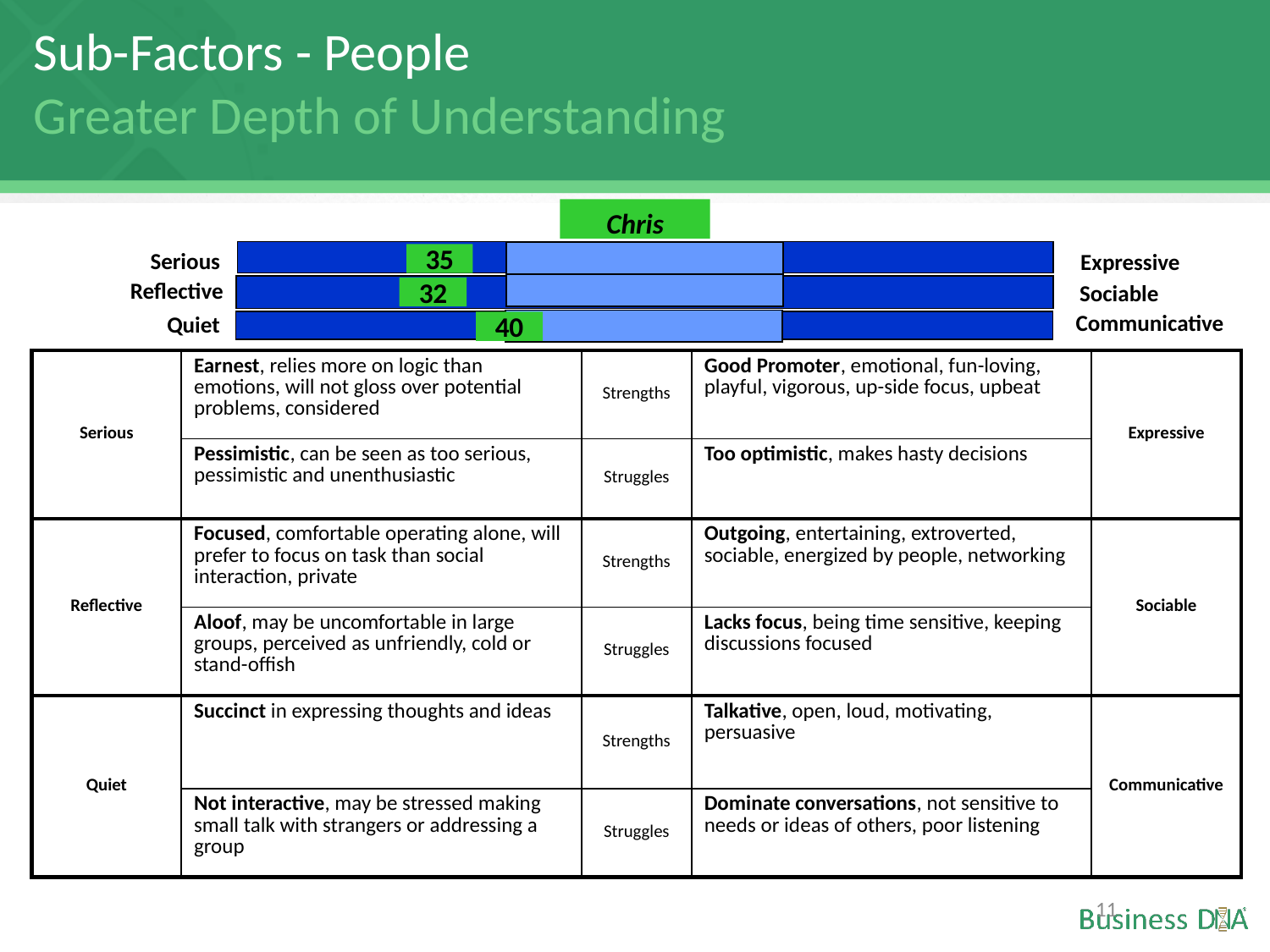

Sub-Factors - People
Greater Depth of Understanding
Chris
  Serious
Expressive

35
Reflective
Sociable

32
Communicative
Quiet

40
| Serious | Earnest, relies more on logic than emotions, will not gloss over potential problems, considered | Strengths | Good Promoter, emotional, fun-loving, playful, vigorous, up-side focus, upbeat | Expressive |
| --- | --- | --- | --- | --- |
|  | Pessimistic, can be seen as too serious, pessimistic and unenthusiastic | Struggles | Too optimistic, makes hasty decisions |  |
| Reflective | Focused, comfortable operating alone, will prefer to focus on task than social interaction, private | Strengths | Outgoing, entertaining, extroverted, sociable, energized by people, networking | Sociable |
|  | Aloof, may be uncomfortable in large groups, perceived as unfriendly, cold or stand-offish | Struggles | Lacks focus, being time sensitive, keeping discussions focused |  |
| Quiet | Succinct in expressing thoughts and ideas | Strengths | Talkative, open, loud, motivating, persuasive | Communicative |
|  | Not interactive, may be stressed making small talk with strangers or addressing a group | Struggles | Dominate conversations, not sensitive to needs or ideas of others, poor listening |  |
11